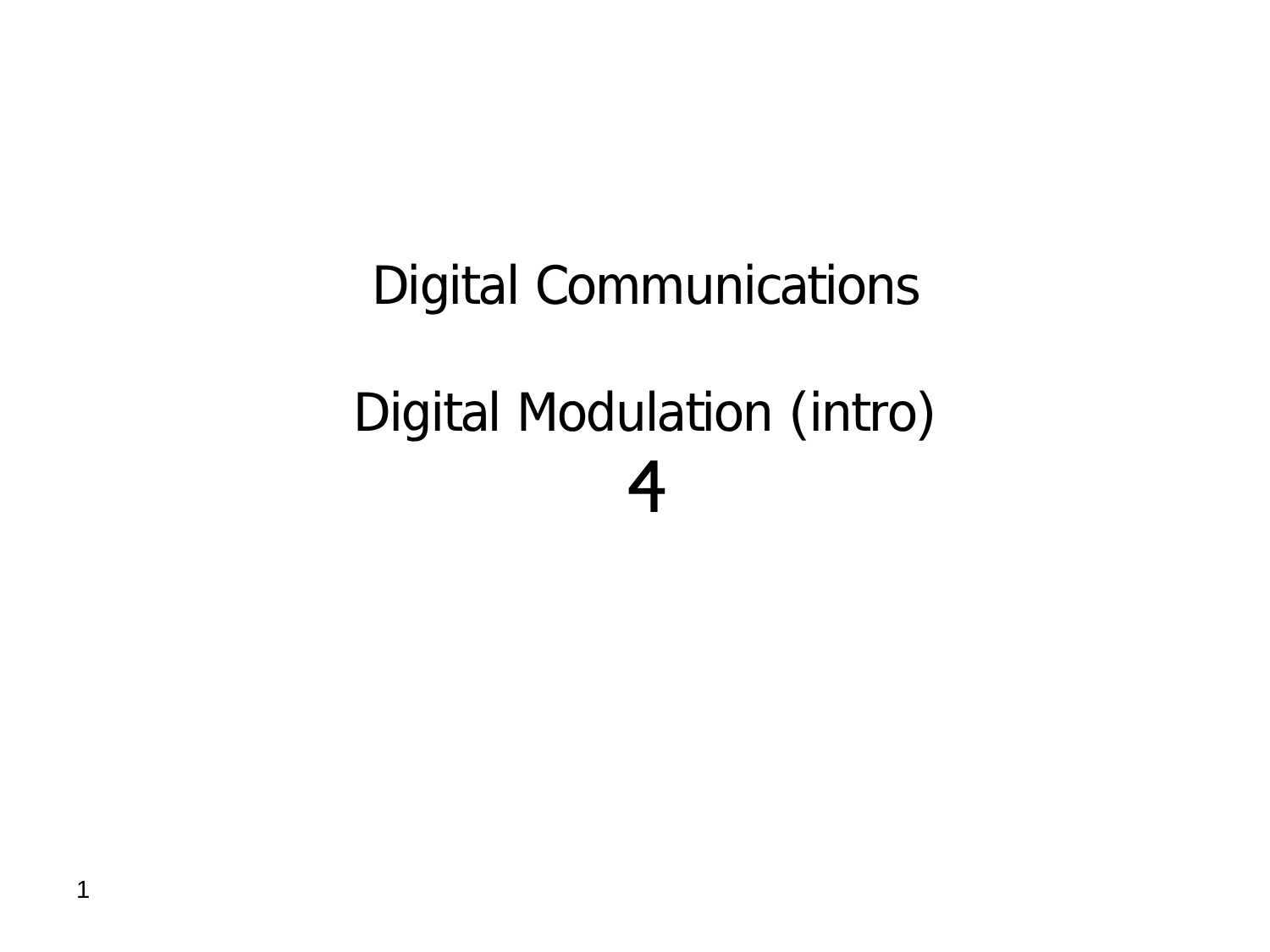

Digital Communications

Digital Modulation (intro)
4

1